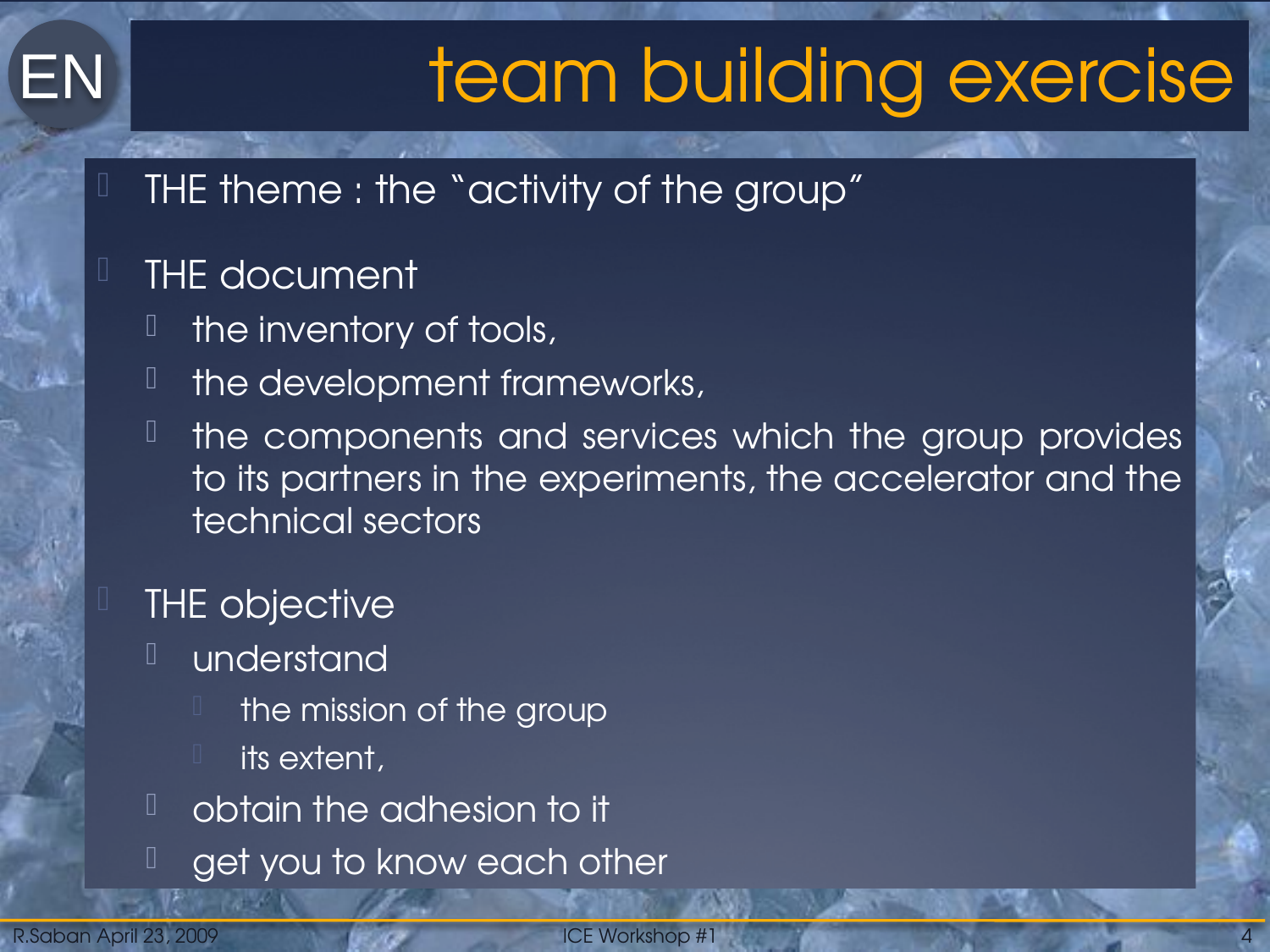

# team building exercise
THE theme : the “activity of the group”
THE document
the inventory of tools,
the development frameworks,
the components and services which the group provides to its partners in the experiments, the accelerator and the technical sectors
THE objective
understand
the mission of the group
its extent,
obtain the adhesion to it
get you to know each other

R.Saban April 23, 2009
ICE Workshop #1
4